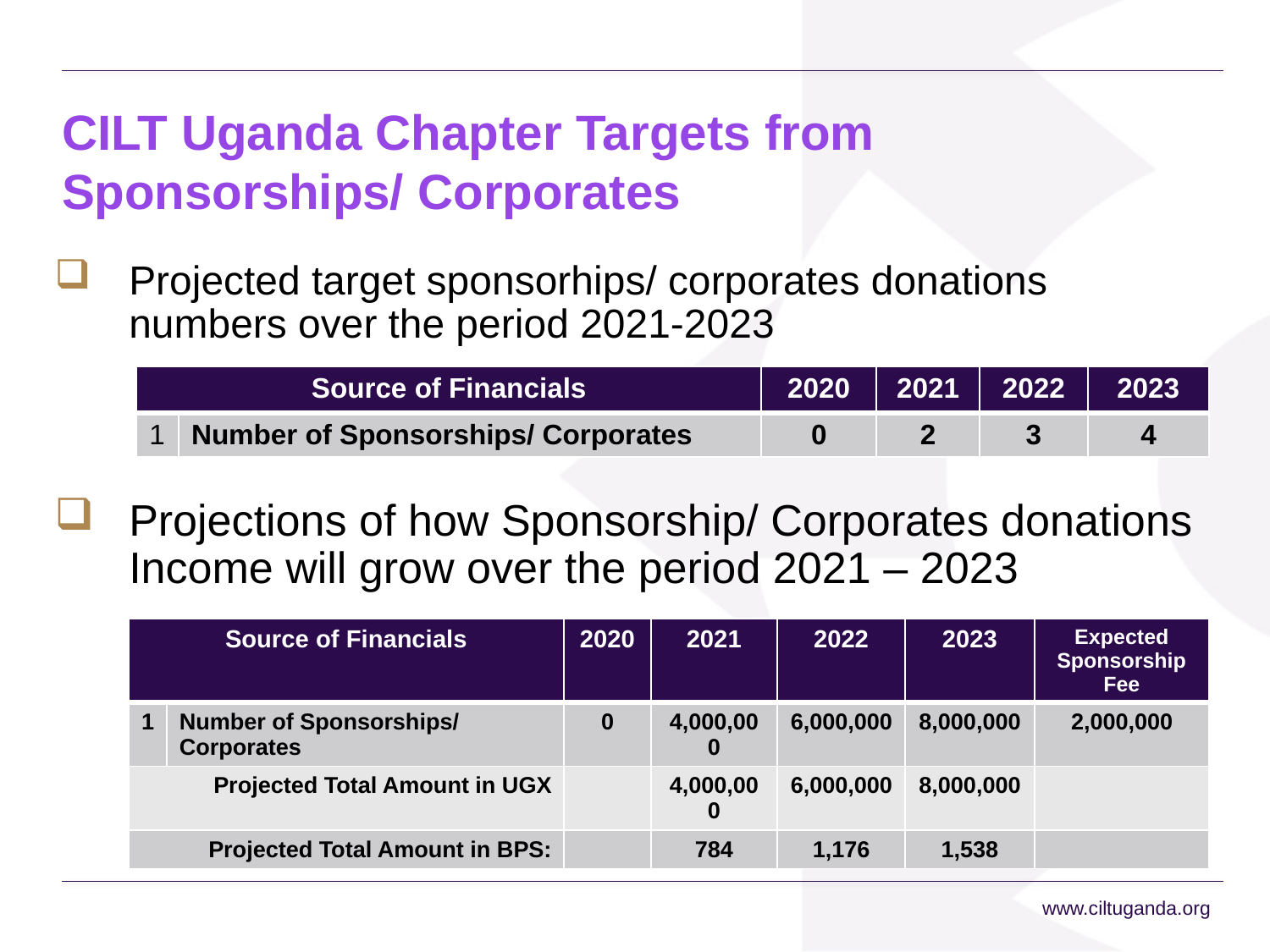

# CILT Uganda Chapter Targets from Sponsorships/ Corporates
Projected target sponsorhips/ corporates donations numbers over the period 2021-2023

Projections of how Sponsorship/ Corporates donations Income will grow over the period 2021 – 2023

| Source of Financials |  | 2020 | 2021 | 2022 | 2023 |
| --- | --- | --- | --- | --- | --- |
| 1 | Number of Sponsorships/ Corporates | 0 | 2 | 3 | 4 |
| Source of Financials |  | 2020 | 2021 | 2022 | 2023 | Expected Sponsorship Fee |
| --- | --- | --- | --- | --- | --- | --- |
| 1 | Number of Sponsorships/ Corporates | 0 | 4,000,000 | 6,000,000 | 8,000,000 | 2,000,000 |
| Projected Total Amount in UGX |  |  | 4,000,000 | 6,000,000 | 8,000,000 |  |
| Projected Total Amount in BPS: |  |  | 784 | 1,176 | 1,538 |  |
21
www.ciltuganda.org